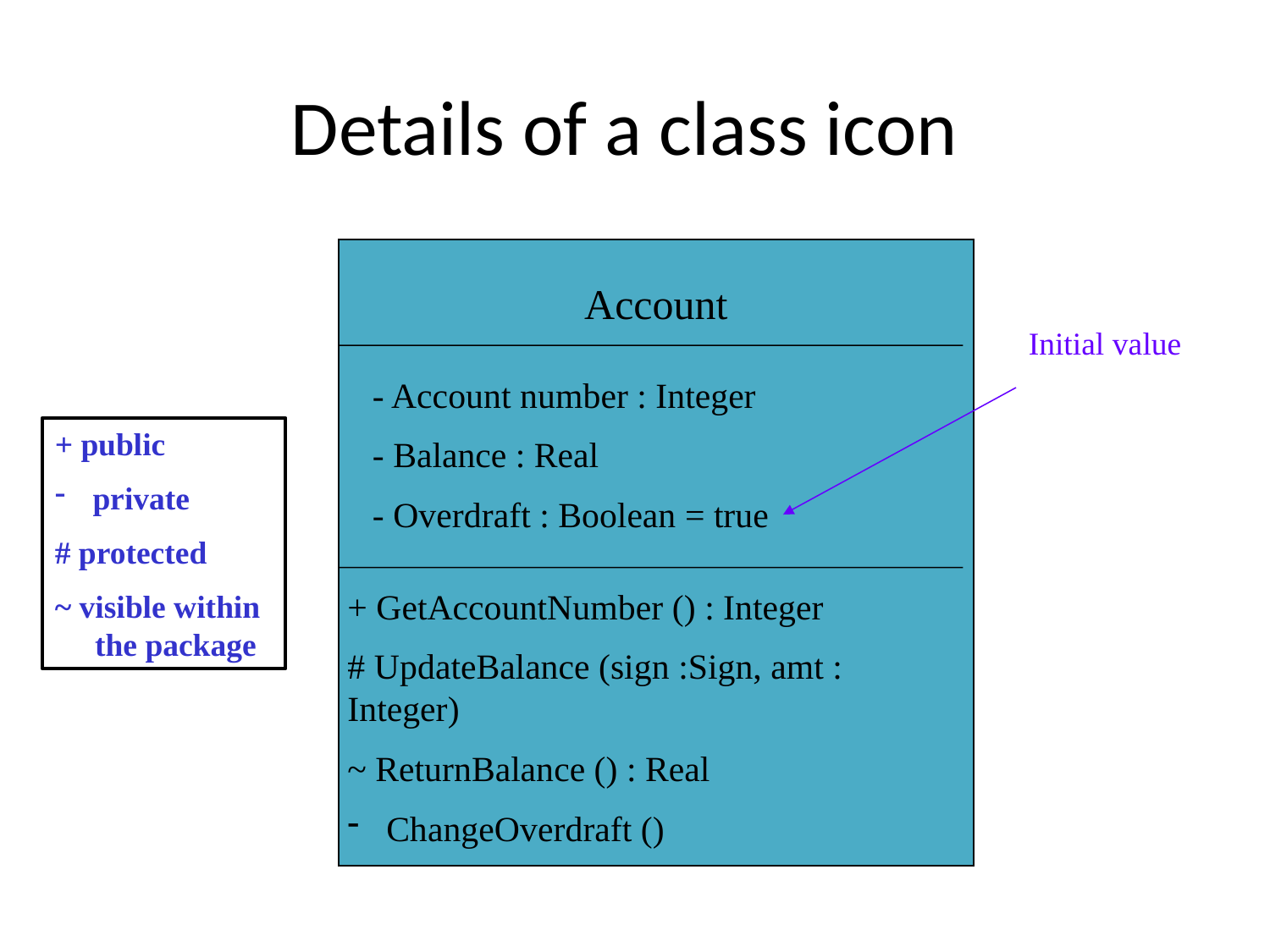

# Details of a class icon

Account
Initial value

- Account number : Integer
- Balance : Real
- Overdraft : Boolean = true

+ public
 private
# protected
~ visible within       the package

+ GetAccountNumber () : Integer
# UpdateBalance (sign :Sign, amt : Integer)
~ ReturnBalance () : Real
 ChangeOverdraft ()
IL/Best Practice Prg
ITTA-7
77